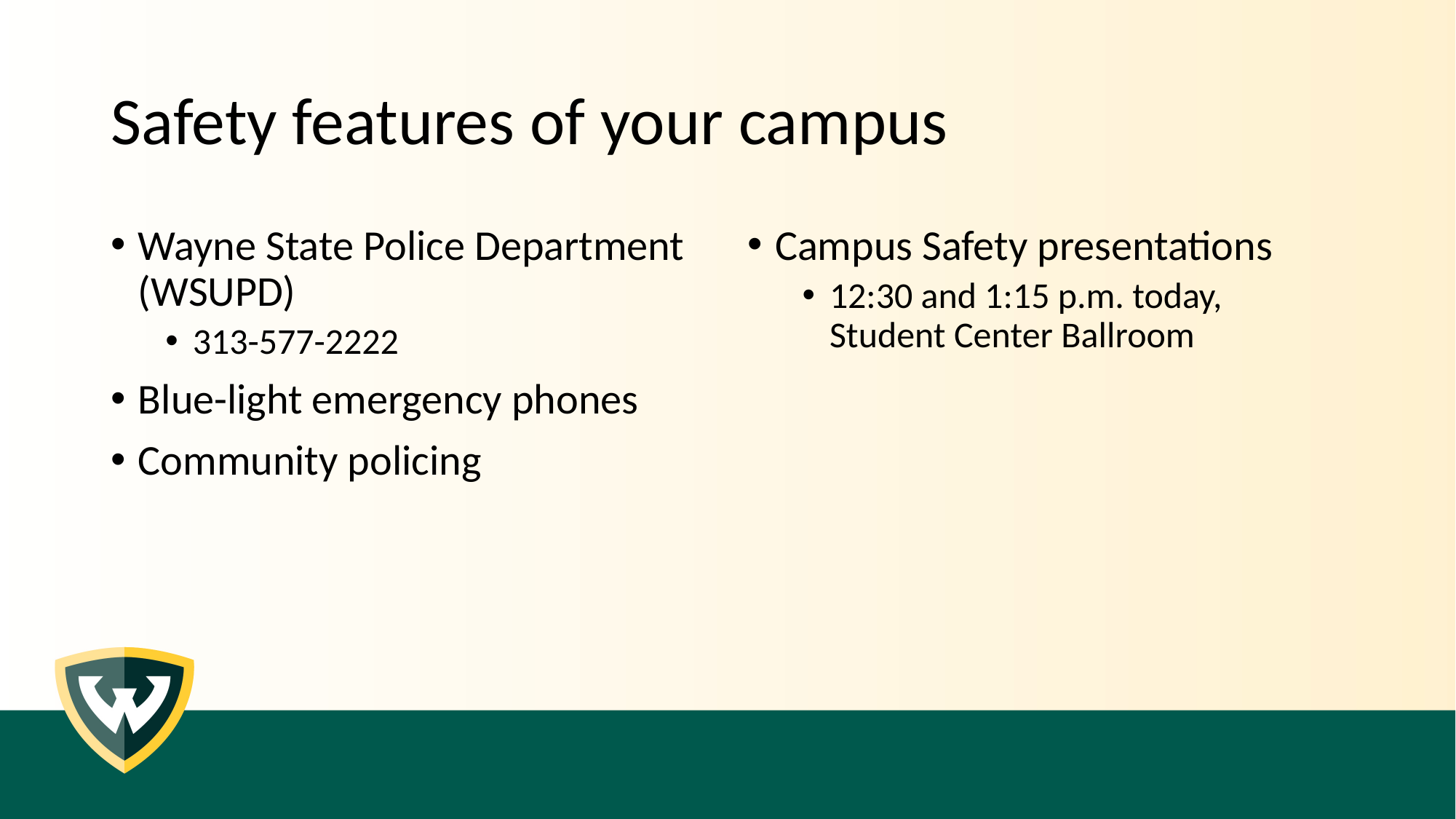

# Safety features of your campus
Wayne State Police Department (WSUPD)
313-577-2222
Blue-light emergency phones
Community policing
Campus Safety presentations
12:30 and 1:15 p.m. today, Student Center Ballroom